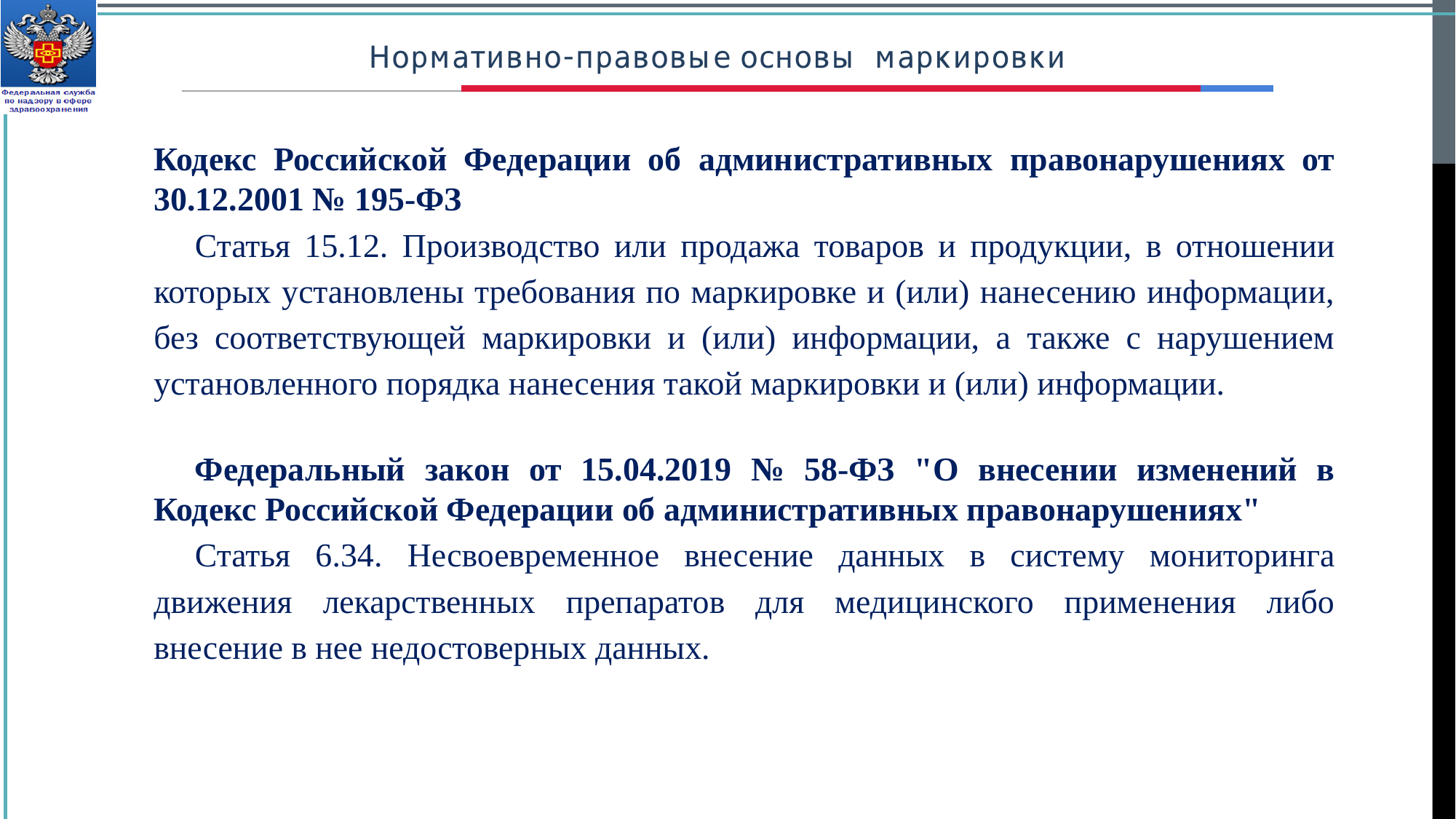

# Нормативно-правовые основы  маркировки

Кодекс Российской Федерации об административных правонарушениях от 30.12.2001 № 195-ФЗ
Статья 15.12. Производство или продажа товаров и продукции, в отношении которых установлены требования по маркировке и (или) нанесению информации, без соответствующей маркировки и (или) информации, а также с нарушением установленного порядка нанесения такой маркировки и (или) информации.

Федеральный закон от 15.04.2019 № 58-ФЗ "О внесении изменений в Кодекс Российской Федерации об административных правонарушениях"
Статья 6.34. Несвоевременное внесение данных в систему мониторинга движения лекарственных препаратов для медицинского применения либо внесение в нее недостоверных данных.